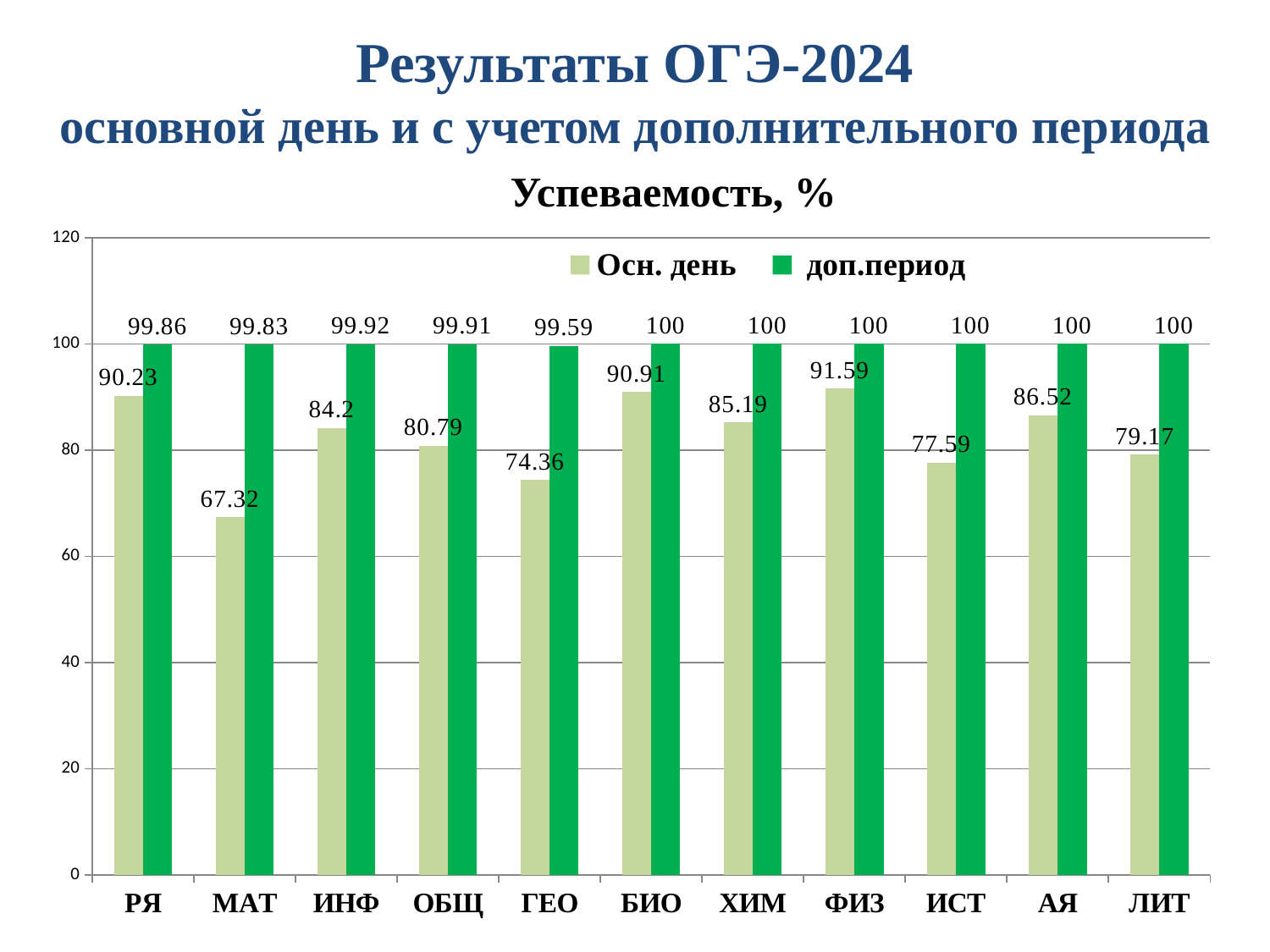

Результаты ОГЭ-2024
основной день и с учетом дополнительного периода
Успеваемость, %

### Chart

| Category | Осн. день |  доп.период |
|---|---|---|
| РЯ | 90.23 | 99.86 |
| МАТ | 67.32 | 99.83 |
| ИНФ | 84.2 | 99.92 |
| ОБЩ | 80.79 | 99.91000000000003 |
| ГЕО | 74.36 | 99.59 |
| БИО | 90.91000000000003 | 100.0 |
| ХИМ | 85.19 | 100.0 |
| ФИЗ | 91.59 | 100.0 |
| ИСТ | 77.59 | 100.0 |
| АЯ | 86.52 | 100.0 |
| ЛИТ | 79.16999999999999 | 100.0 |